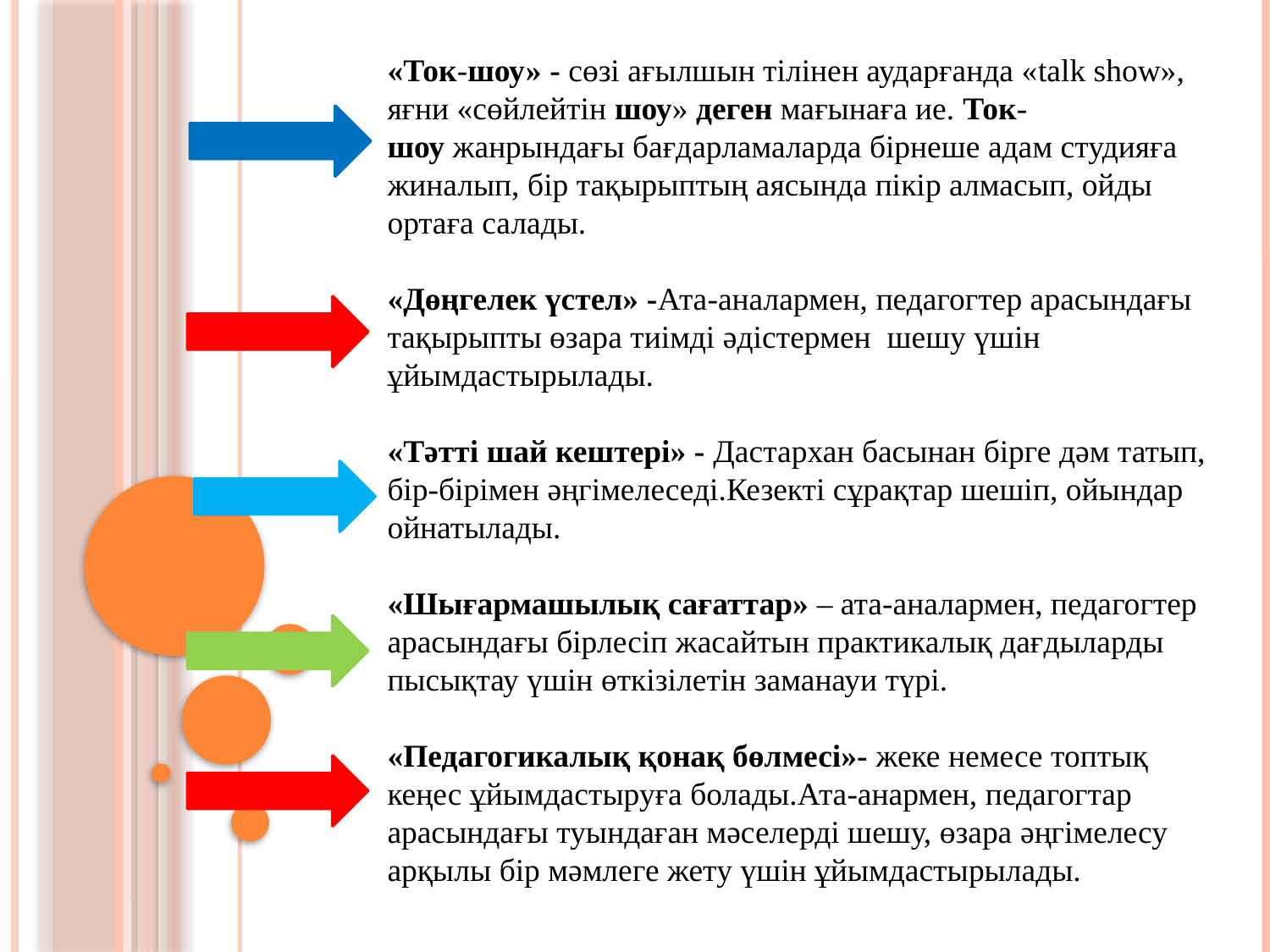

«Ток-шоу» - сөзі ағылшын тілінен аударғанда «talk show», яғни «сөйлейтін шоу» деген мағынаға ие. Ток-шоу жанрындағы бағдарламаларда бірнеше адам студияға жиналып, бір тақырыптың аясында пікір алмасып, ойды ортаға салады.

«Дөңгелек үстел» -Ата-аналармен, педагогтер арасындағы  тақырыпты өзара тиімді әдістермен  шешу үшін ұйымдастырылады.

«Тәтті шай кештері» - Дастархан басынан бірге дәм татып, бір-бірімен әңгімелеседі.Кезекті сұрақтар шешіп, ойындар ойнатылады.

«Шығармашылық сағаттар» – ата-аналармен, педагогтер арасындағы бірлесіп жасайтын практикалық дағдыларды пысықтау үшін өткізілетін заманауи түрі.

«Педагогикалық қонақ бөлмесі»- жеке немесе топтық кеңес ұйымдастыруға болады.Ата-анармен, педагогтар арасындағы туындаған мәселерді шешу, өзара әңгімелесу арқылы бір мәмлеге жету үшін ұйымдастырылады.